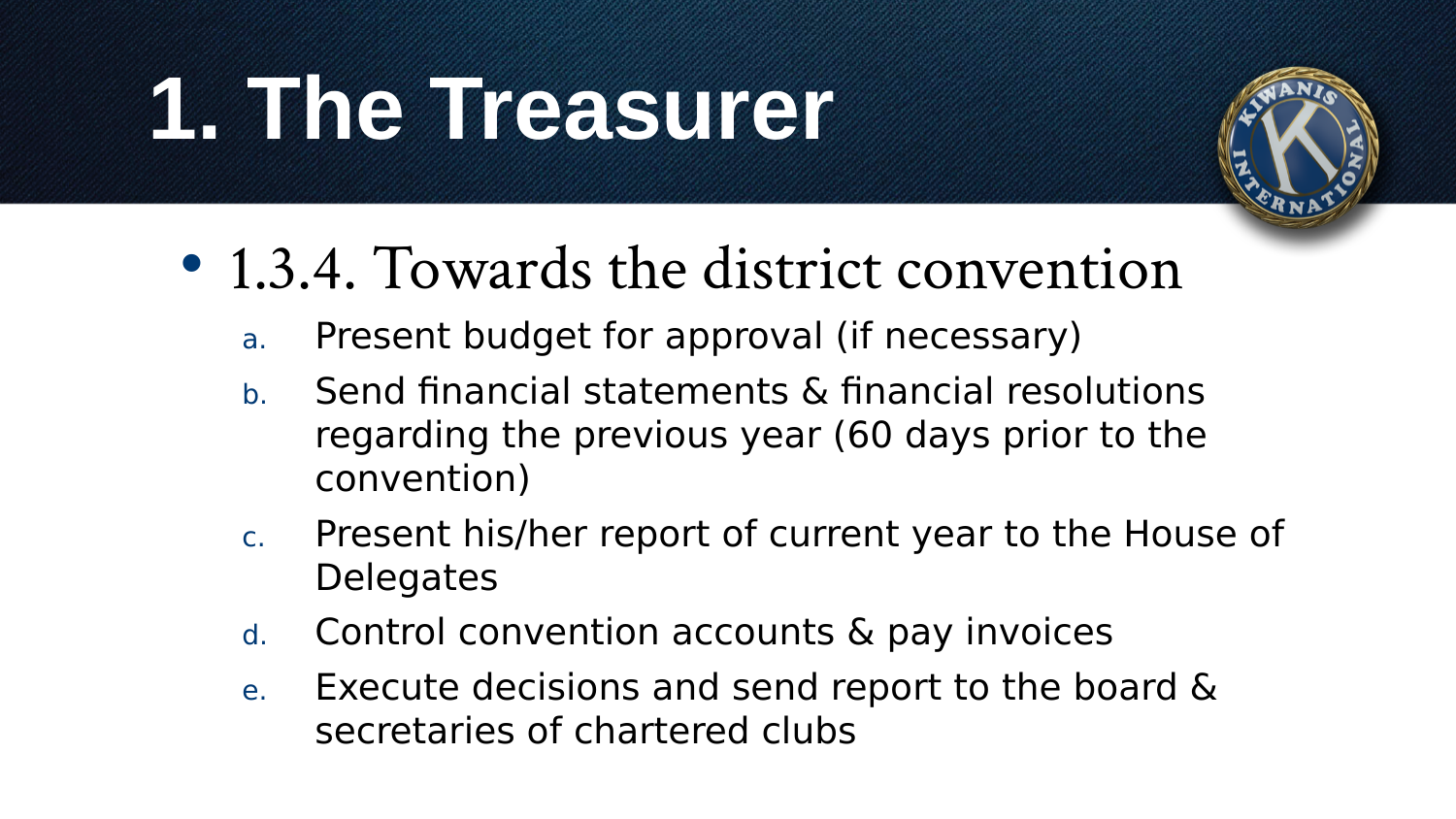

# 1. The Treasurer
1.3.4. Towards the district convention
Present budget for approval (if necessary)
Send financial statements & financial resolutions regarding the previous year (60 days prior to the convention)
Present his/her report of current year to the House of Delegates
Control convention accounts & pay invoices
Execute decisions and send report to the board & secretaries of chartered clubs